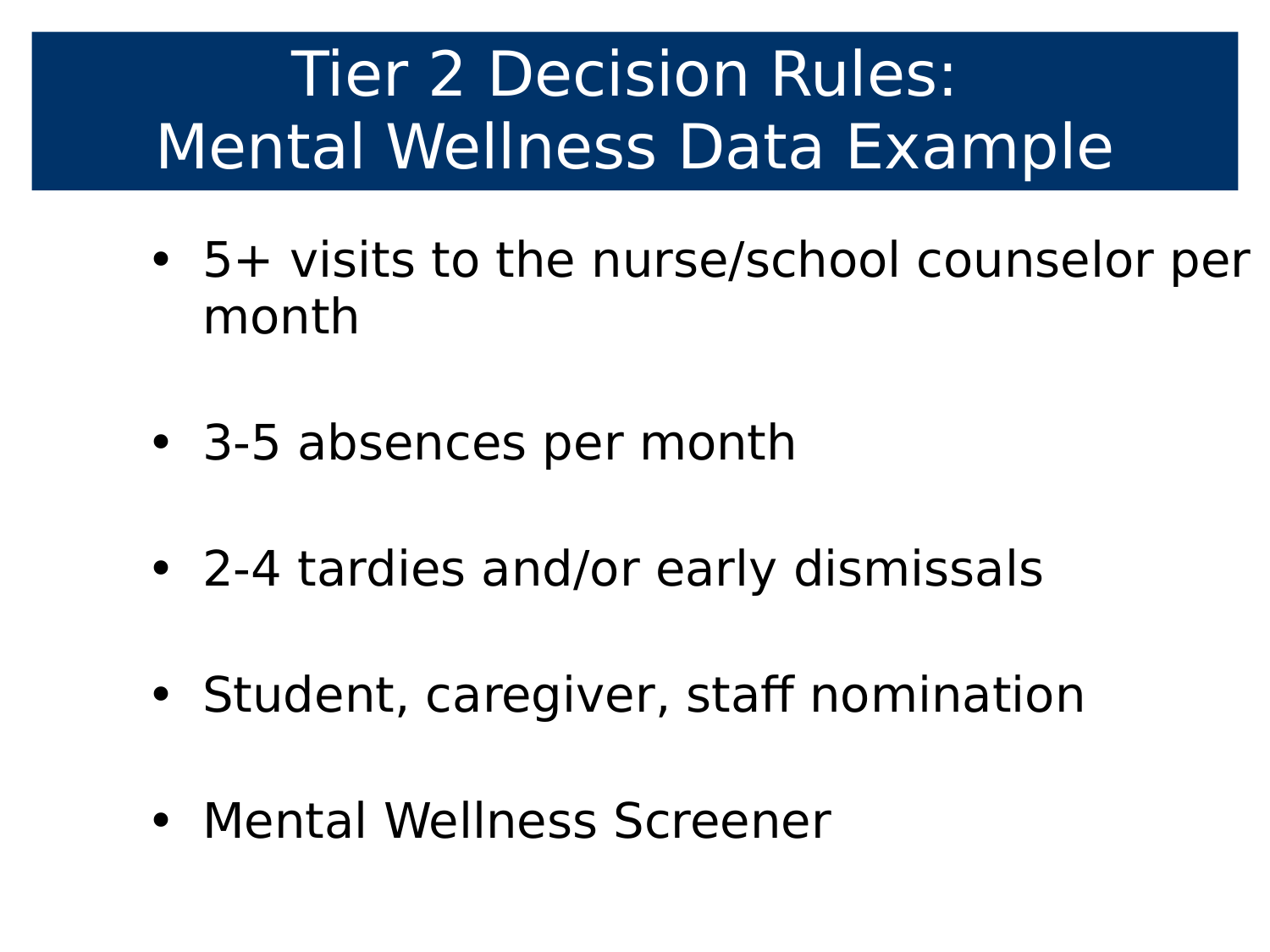

# Tier 2 Decision Rules:
Mental Wellness Data Example
5+ visits to the nurse/school counselor per month

3-5 absences per month

2-4 tardies and/or early dismissals

Student, caregiver, staff nomination

Mental Wellness Screener